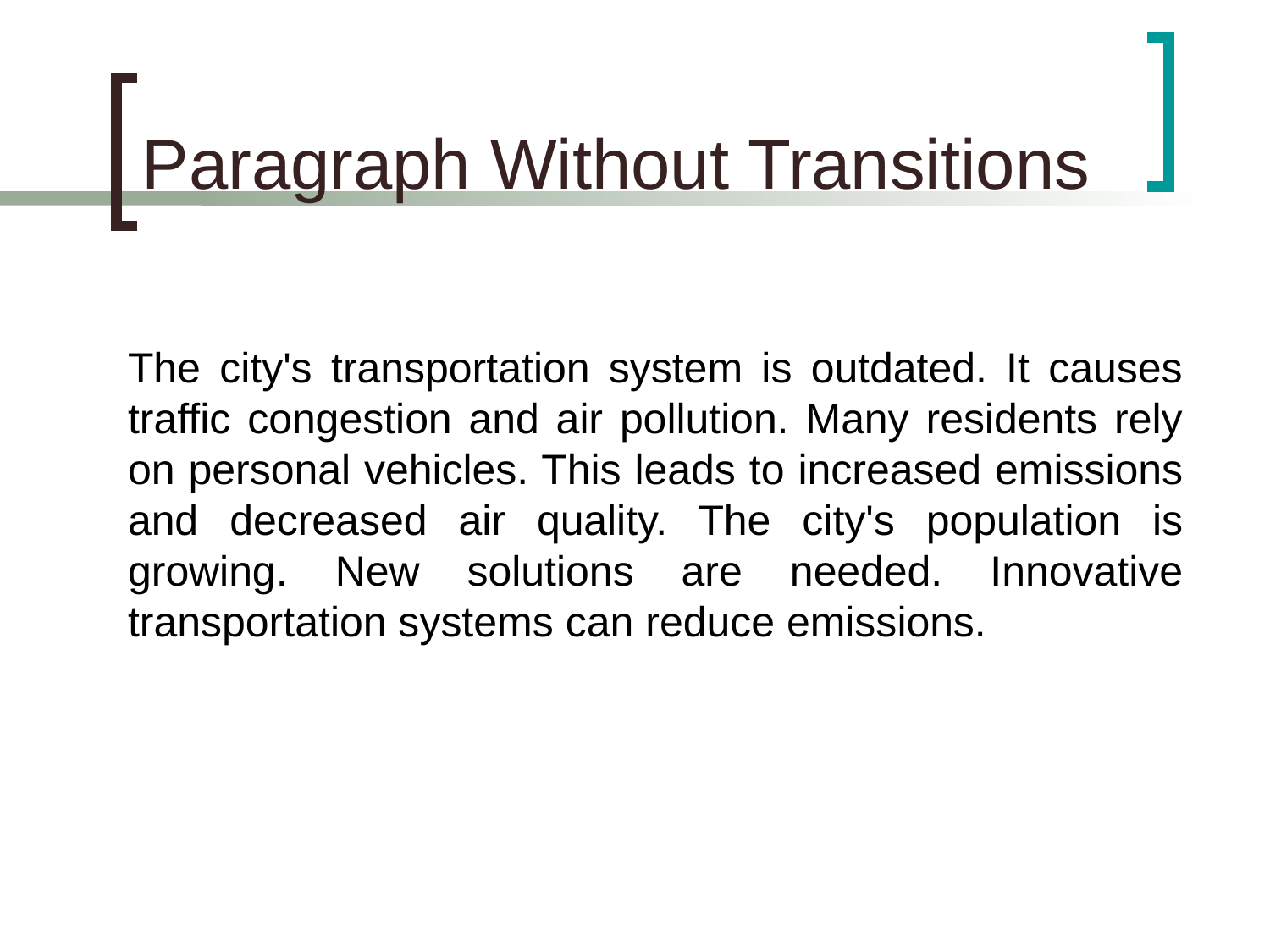

# Paragraph Without Transitions

	The city's transportation system is outdated. It causes traffic congestion and air pollution. Many residents rely on personal vehicles. This leads to increased emissions and decreased air quality. The city's population is growing. New solutions are needed. Innovative transportation systems can reduce emissions.